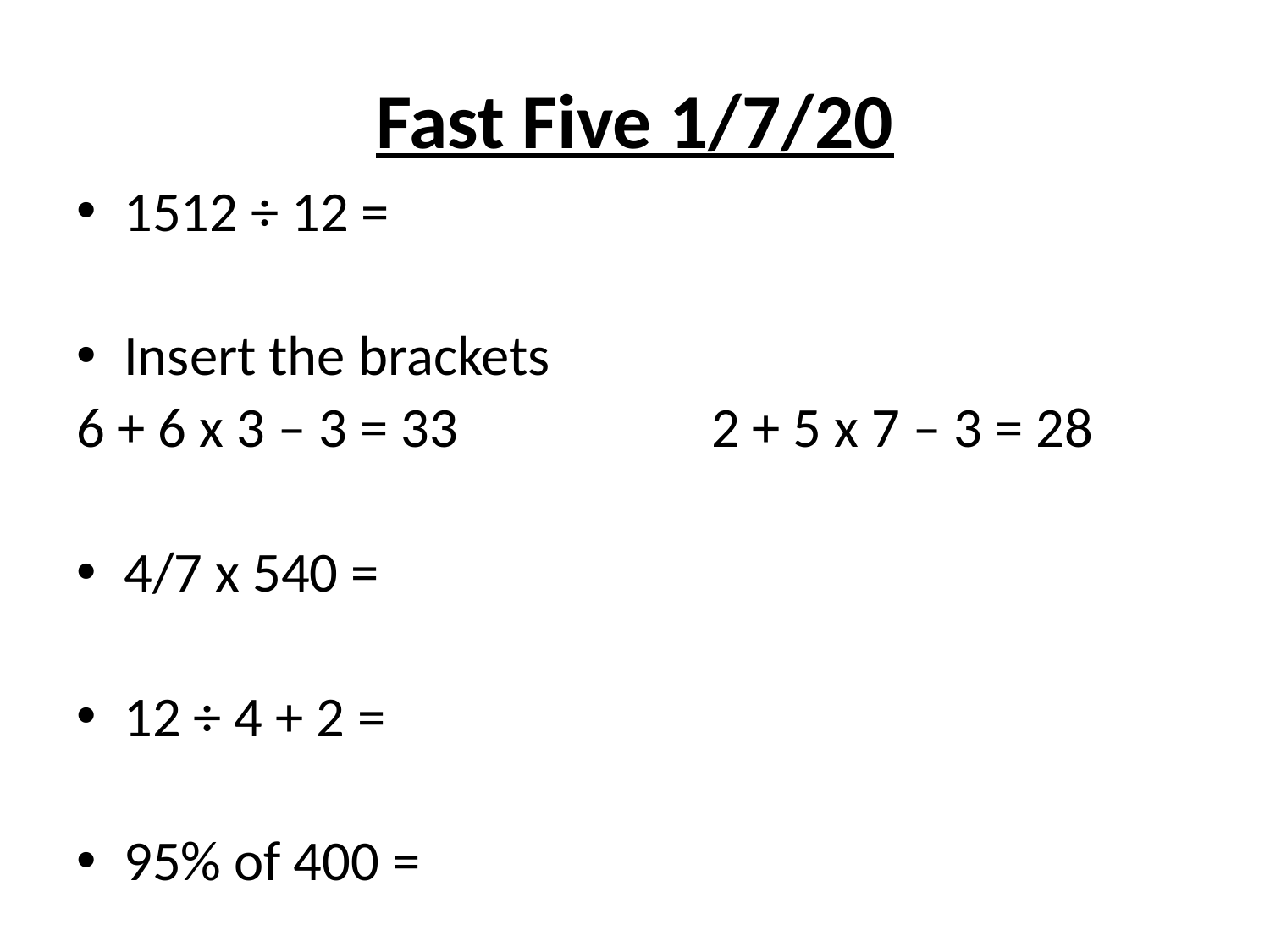

# Fast Five 1/7/20
1512 ÷ 12 =

Insert the brackets
6 + 6 x 3 – 3 = 33		2 + 5 x 7 – 3 = 28

4/7 x 540 =

12 ÷ 4 + 2 =

95% of 400 =